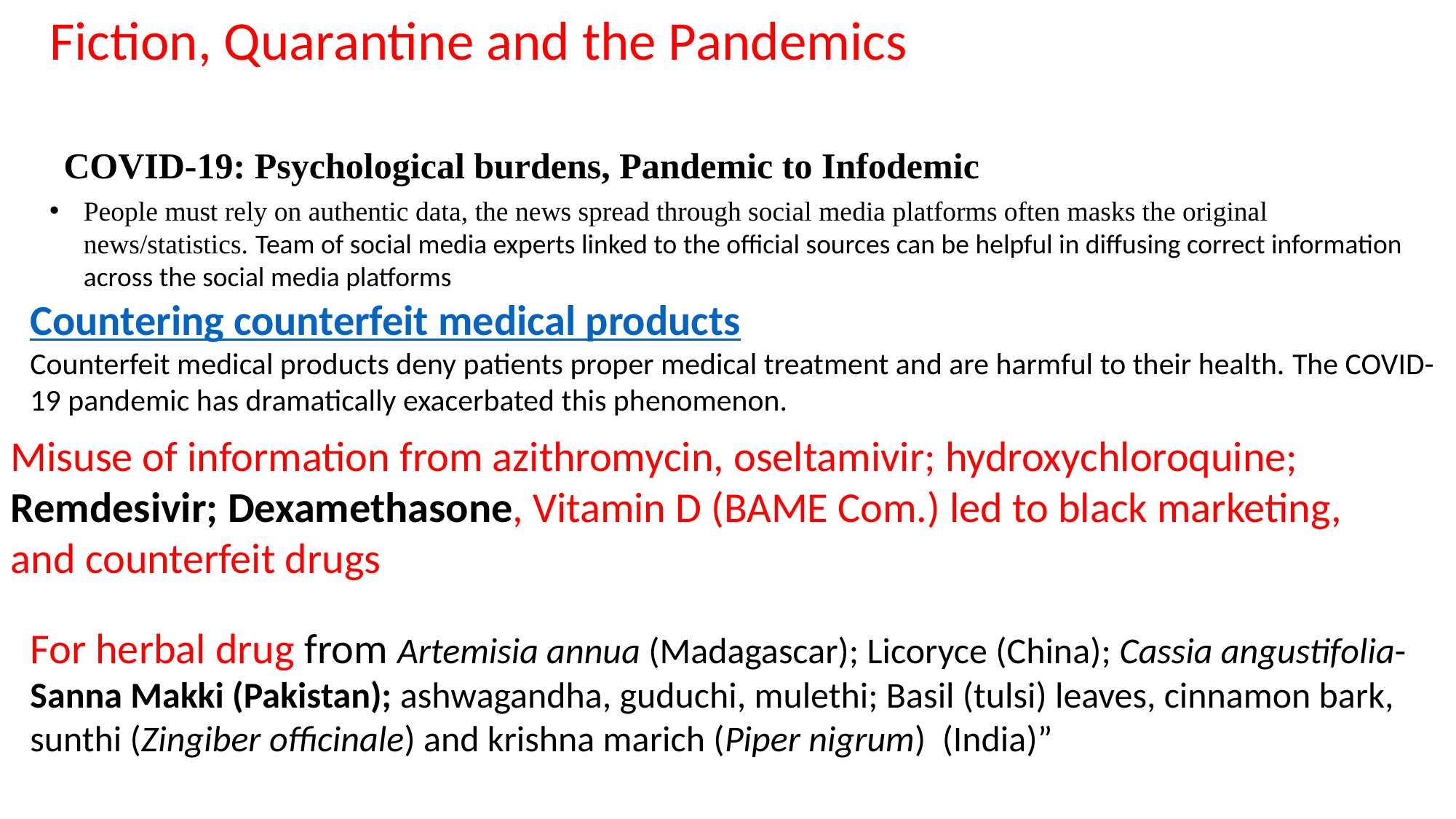

Fiction, Quarantine and the Pandemics
COVID-19: Psychological burdens, Pandemic to Infodemic
People must rely on authentic data, the news spread through social media platforms often masks the original news/statistics. Team of social media experts linked to the official sources can be helpful in diffusing correct information across the social media platforms
Countering counterfeit medical products
Counterfeit medical products deny patients proper medical treatment and are harmful to their health. The COVID-19 pandemic has dramatically exacerbated this phenomenon.
Misuse of information from azithromycin, oseltamivir; hydroxychloroquine; Remdesivir; Dexamethasone, Vitamin D (BAME Com.) led to black marketing, and counterfeit drugs
For herbal drug from Artemisia annua (Madagascar); Licoryce (China); Cassia angustifolia-Sanna Makki (Pakistan); ashwagandha, guduchi, mulethi; Basil (tulsi) leaves, cinnamon bark, sunthi (Zingiber officinale) and krishna marich (Piper nigrum)  (India)”